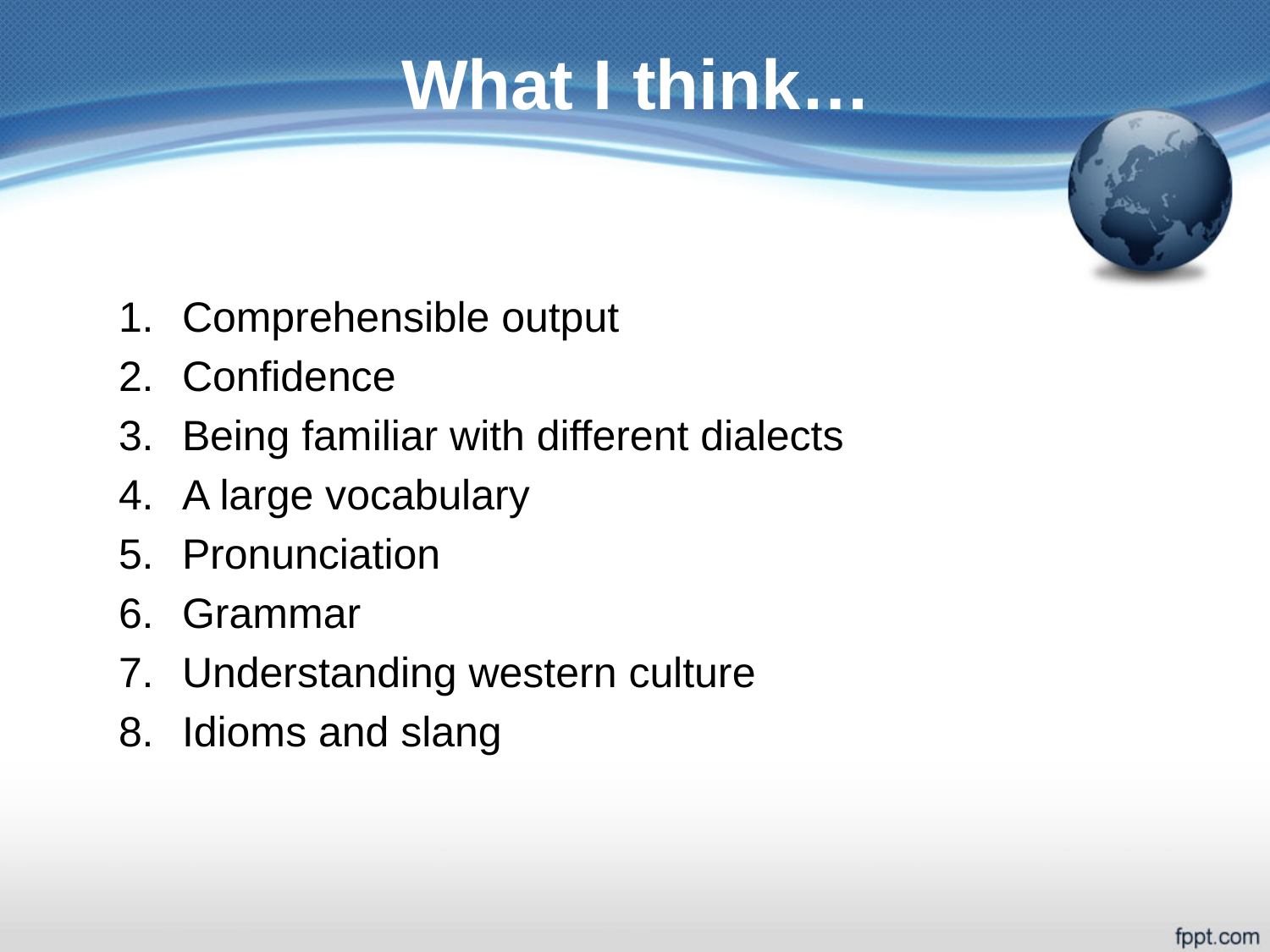

What I think…

Comprehensible output
Confidence
Being familiar with different dialects
A large vocabulary
Pronunciation
Grammar
Understanding western culture
Idioms and slang